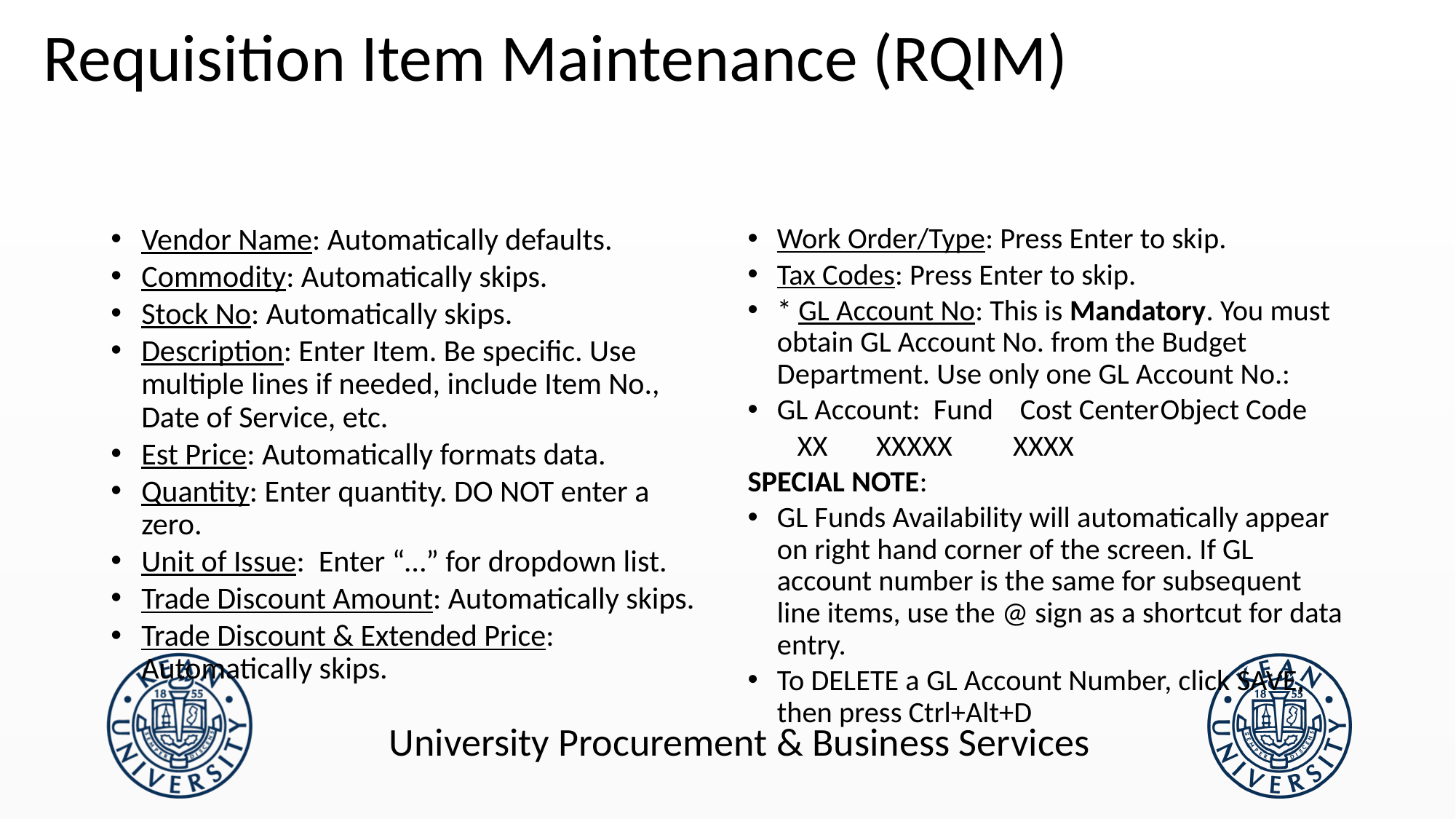

# Requisition Item Maintenance (RQIM)
Vendor Name: Automatically defaults.
Commodity: Automatically skips.
Stock No: Automatically skips.
Description: Enter Item. Be specific. Use multiple lines if needed, include Item No., Date of Service, etc.
Est Price: Automatically formats data.
Quantity: Enter quantity. DO NOT enter a zero.
Unit of Issue:  Enter “…” for dropdown list.
Trade Discount Amount: Automatically skips.
Trade Discount & Extended Price: Automatically skips.

Work Order/Type: Press Enter to skip.
Tax Codes: Press Enter to skip.
* GL Account No: This is Mandatory. You must obtain GL Account No. from the Budget Department. Use only one GL Account No.:
GL Account:  Fund    Cost Center	Object Code
	   XX	      XXXXX	        	XXXX
SPECIAL NOTE:
GL Funds Availability will automatically appear on right hand corner of the screen. If GL account number is the same for subsequent line items, use the @ sign as a shortcut for data entry.
To DELETE a GL Account Number, click SAVE, then press Ctrl+Alt+D